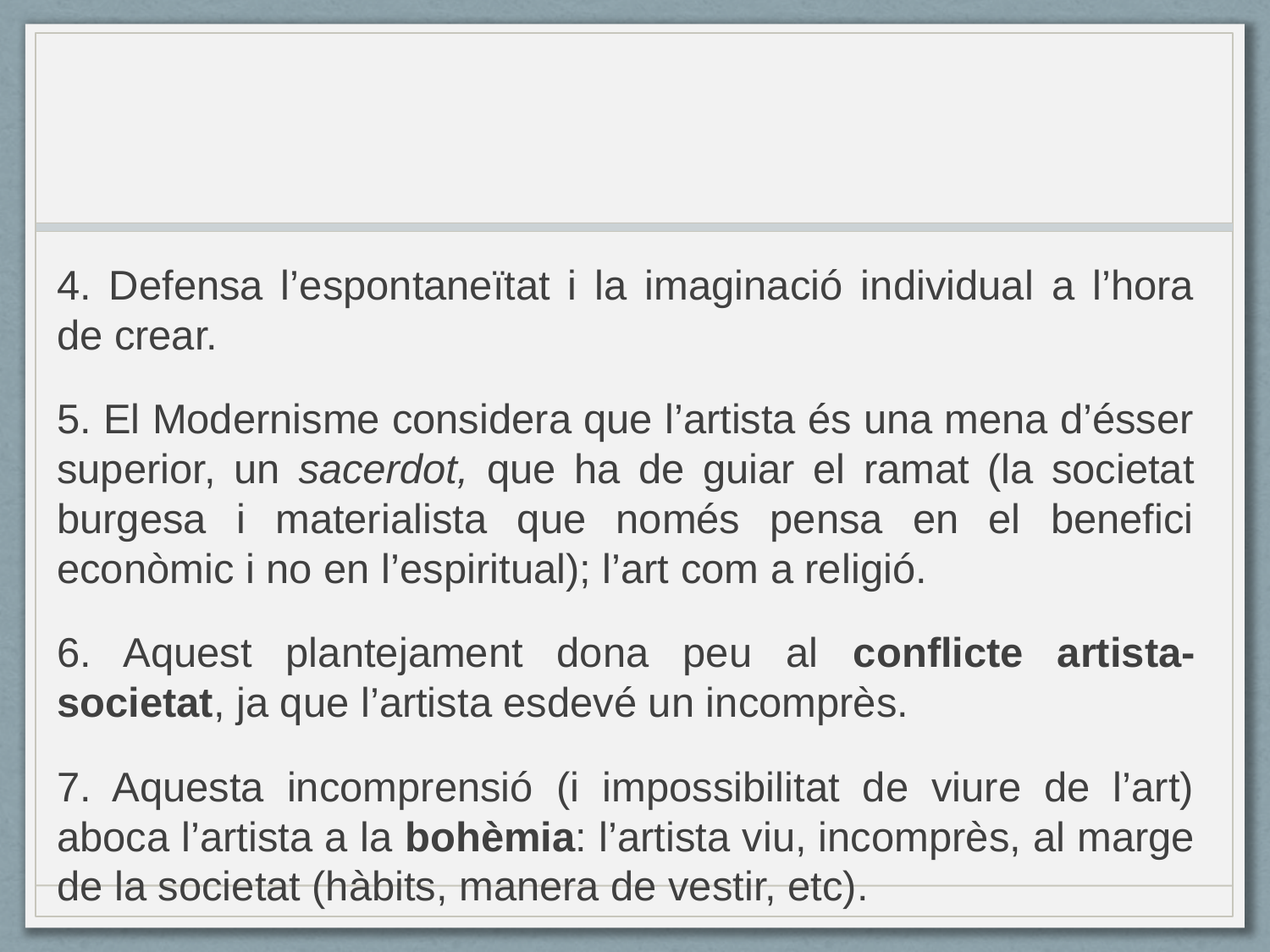

#
4. Defensa l’espontaneïtat i la imaginació individual a l’hora de crear.
5. El Modernisme considera que l’artista és una mena d’ésser superior, un sacerdot, que ha de guiar el ramat (la societat burgesa i materialista que només pensa en el benefici econòmic i no en l’espiritual); l’art com a religió.
6. Aquest plantejament dona peu al conflicte artista-societat, ja que l’artista esdevé un incomprès.
7. Aquesta incomprensió (i impossibilitat de viure de l’art) aboca l’artista a la bohèmia: l’artista viu, incomprès, al marge de la societat (hàbits, manera de vestir, etc).